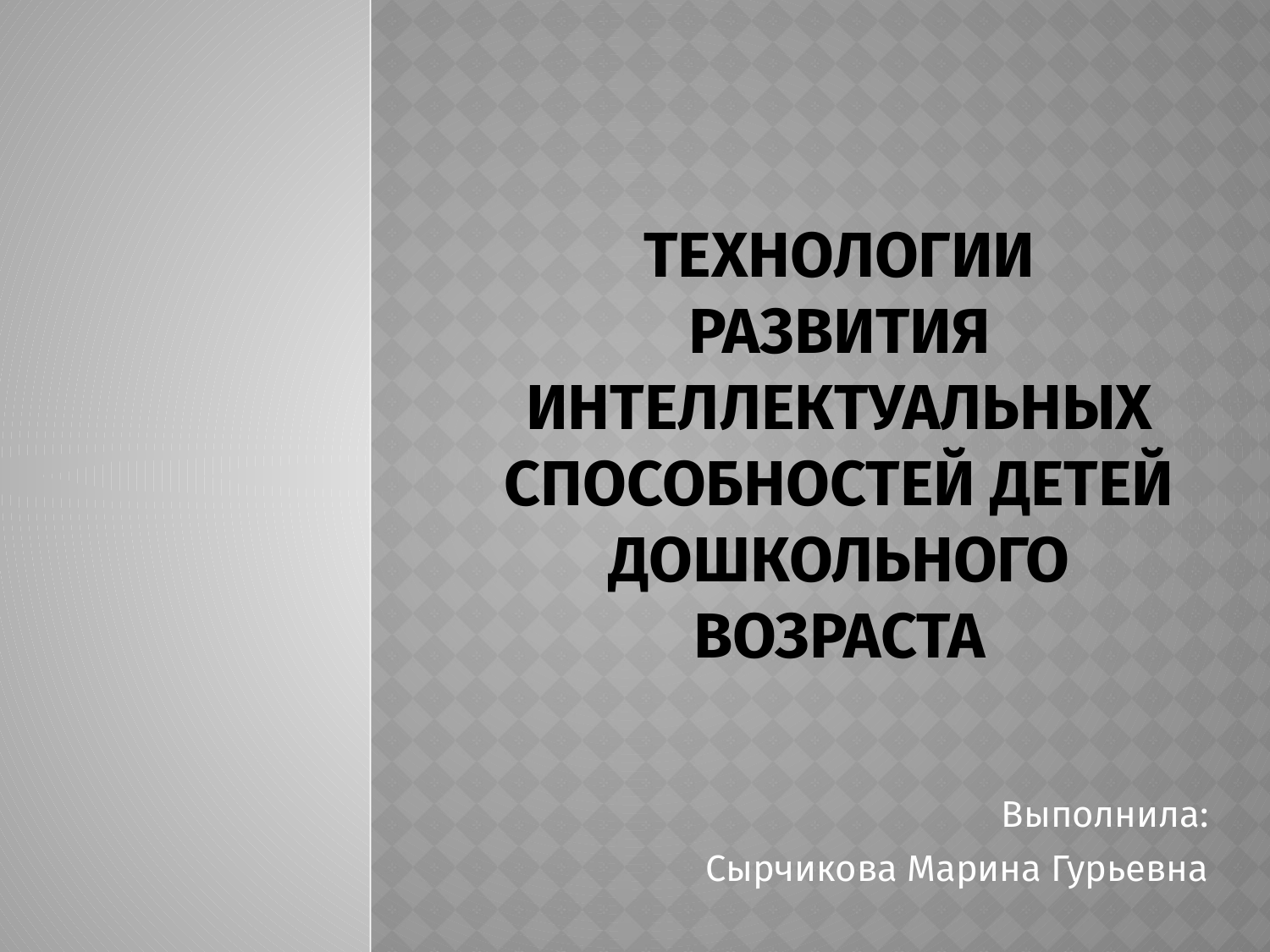

# Технологии развития интеллектуальных способностей детей дошкольного возраста

Выполнила:
Сырчикова Марина Гурьевна